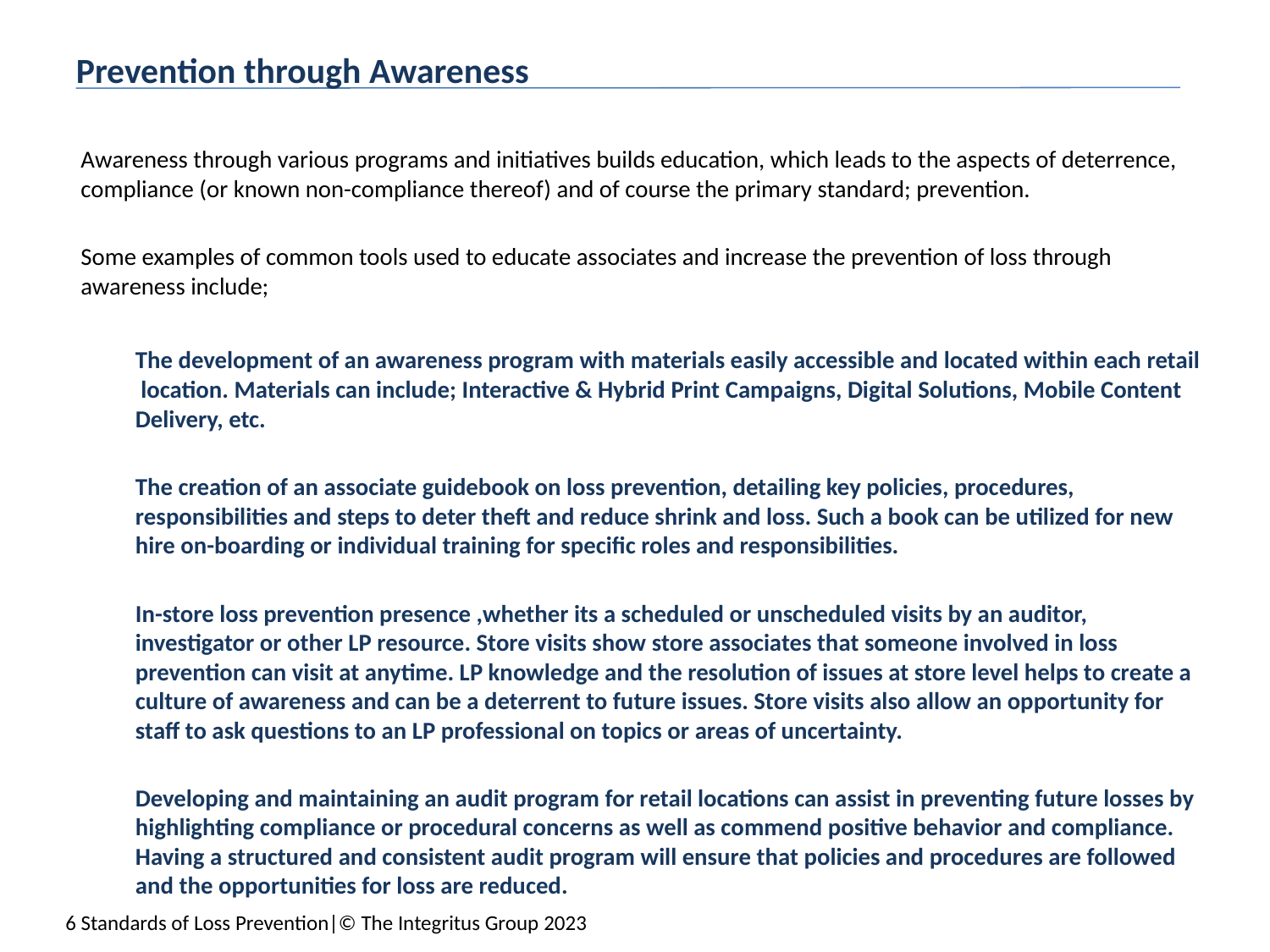

Prevention through Awareness

	Awareness through various programs and initiatives builds education, which leads to the aspects of deterrence, compliance (or known non-compliance thereof) and of course the primary standard; prevention.

	Some examples of common tools used to educate associates and increase the prevention of loss through awareness include;

	The development of an awareness program with materials easily accessible and located within each retail  location. Materials can include; Interactive & Hybrid Print Campaigns, Digital Solutions, Mobile Content Delivery, etc.

	The creation of an associate guidebook on loss prevention, detailing key policies, procedures, responsibilities and steps to deter theft and reduce shrink and loss. Such a book can be utilized for new hire on-boarding or individual training for specific roles and responsibilities.

	In-store loss prevention presence ,whether its a scheduled or unscheduled visits by an auditor, investigator or other LP resource. Store visits show store associates that someone involved in loss prevention can visit at anytime. LP knowledge and the resolution of issues at store level helps to create a culture of awareness and can be a deterrent to future issues. Store visits also allow an opportunity for staff to ask questions to an LP professional on topics or areas of uncertainty.

	Developing and maintaining an audit program for retail locations can assist in preventing future losses by highlighting compliance or procedural concerns as well as commend positive behavior and compliance.  Having a structured and consistent audit program will ensure that policies and procedures are followed and the opportunities for loss are reduced.

6 Standards of Loss Prevention|© The Integritus Group 2023